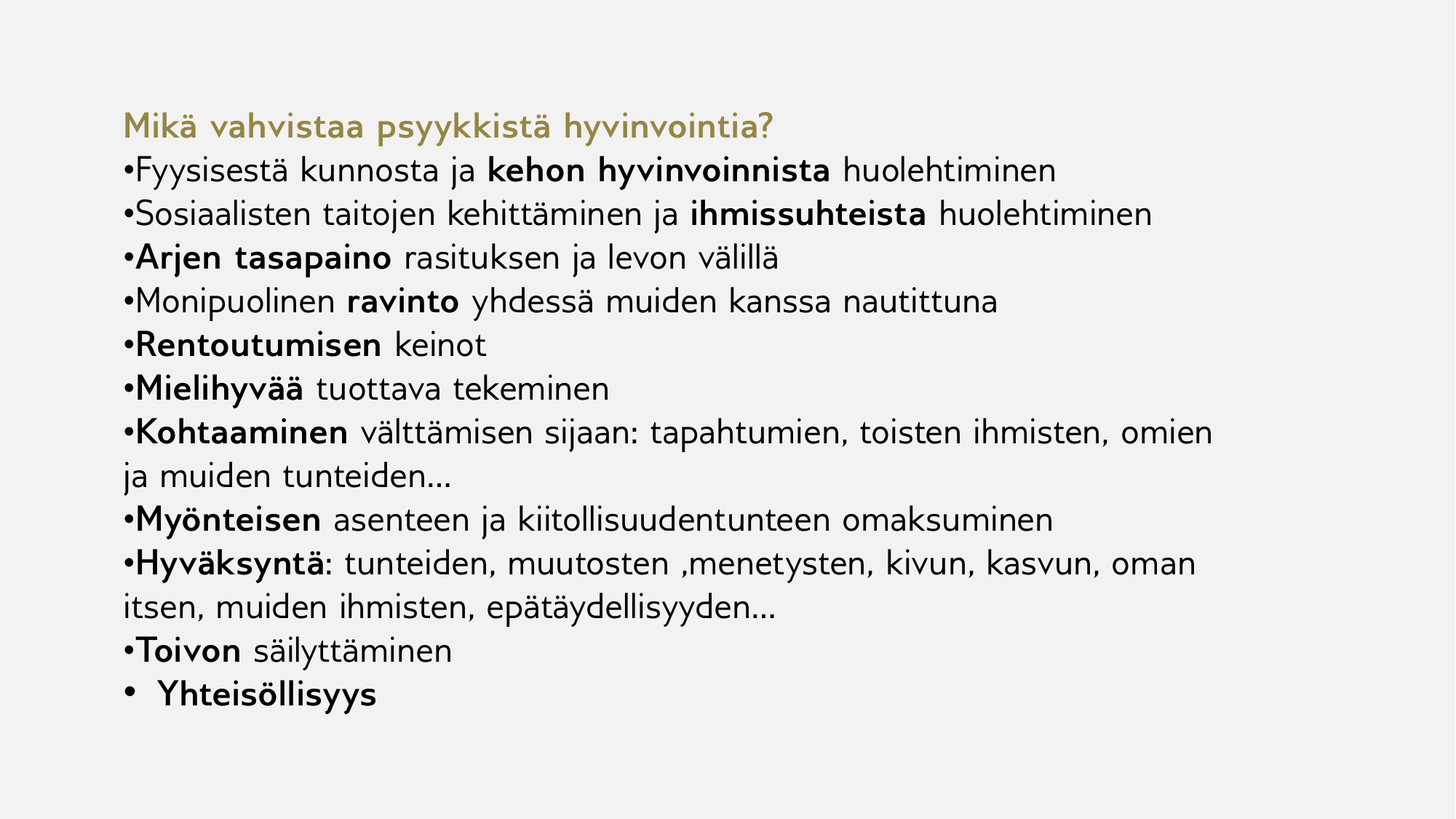

Mikä vahvistaa psyykkistä hyvinvointia?
•Fyysisestä kunnosta ja kehon hyvinvoinnista huolehtiminen
•Sosiaalisten taitojen kehittäminen ja ihmissuhteista huolehtiminen
•Arjen tasapaino rasituksen ja levon välillä
•Monipuolinen ravinto yhdessä muiden kanssa nautittuna
•Rentoutumisen keinot
•Mielihyvää tuottava tekeminen
•Kohtaaminen välttämisen sijaan: tapahtumien, toisten ihmisten, omien ja muiden tunteiden…
•Myönteisen asenteen ja kiitollisuudentunteen omaksuminen
•Hyväksyntä: tunteiden, muutosten ,menetysten, kivun, kasvun, oman itsen, muiden ihmisten, epätäydellisyyden…
•Toivon säilyttäminen
Yhteisöllisyys